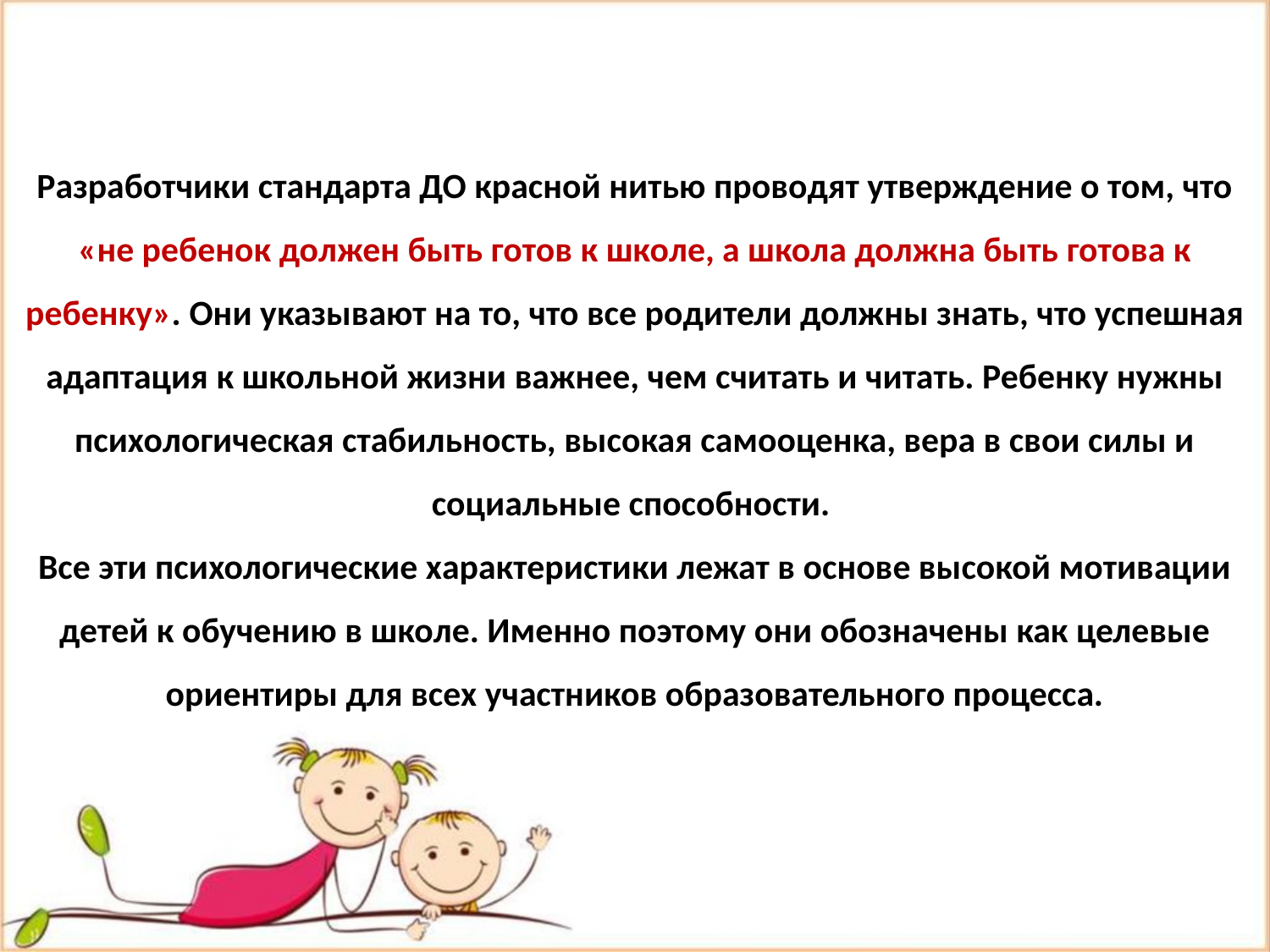

Разработчики стандарта ДО красной нитью проводят утверждение о том, что «не ребенок должен быть готов к школе, а школа должна быть готова к ребенку». Они указывают на то, что все родители должны знать, что успешная адаптация к школьной жизни важнее, чем считать и читать. Ребенку нужны психологическая стабильность, высокая самооценка, вера в свои силы и социальные способности.
Все эти психологические характеристики лежат в основе высокой мотивации детей к обучению в школе. Именно поэтому они обозначены как целевые ориентиры для всех участников образовательного процесса.